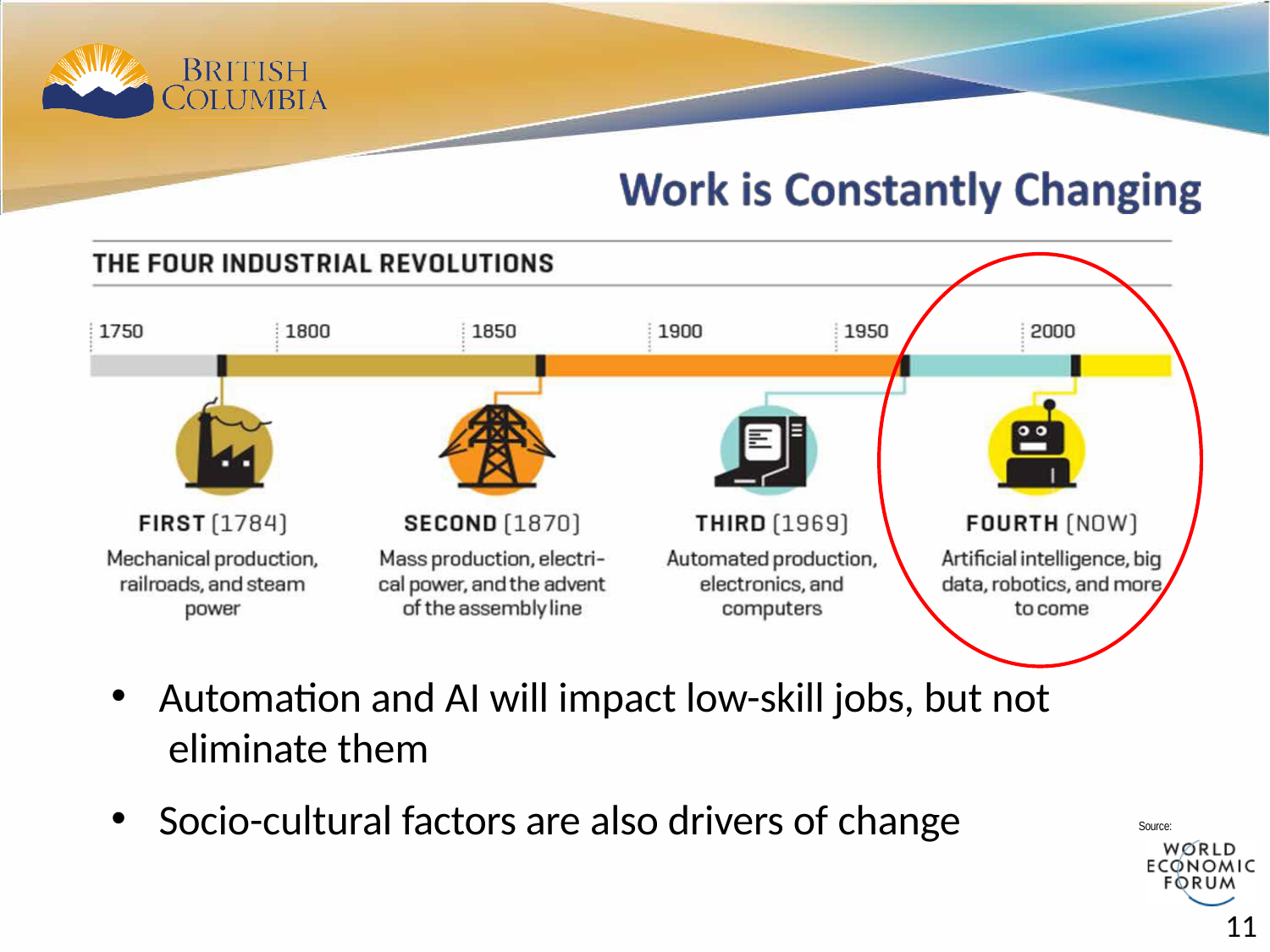

11

Automation and AI will impact low-skill jobs, but not  eliminate them
Socio-cultural factors are also drivers of change
Source:

11